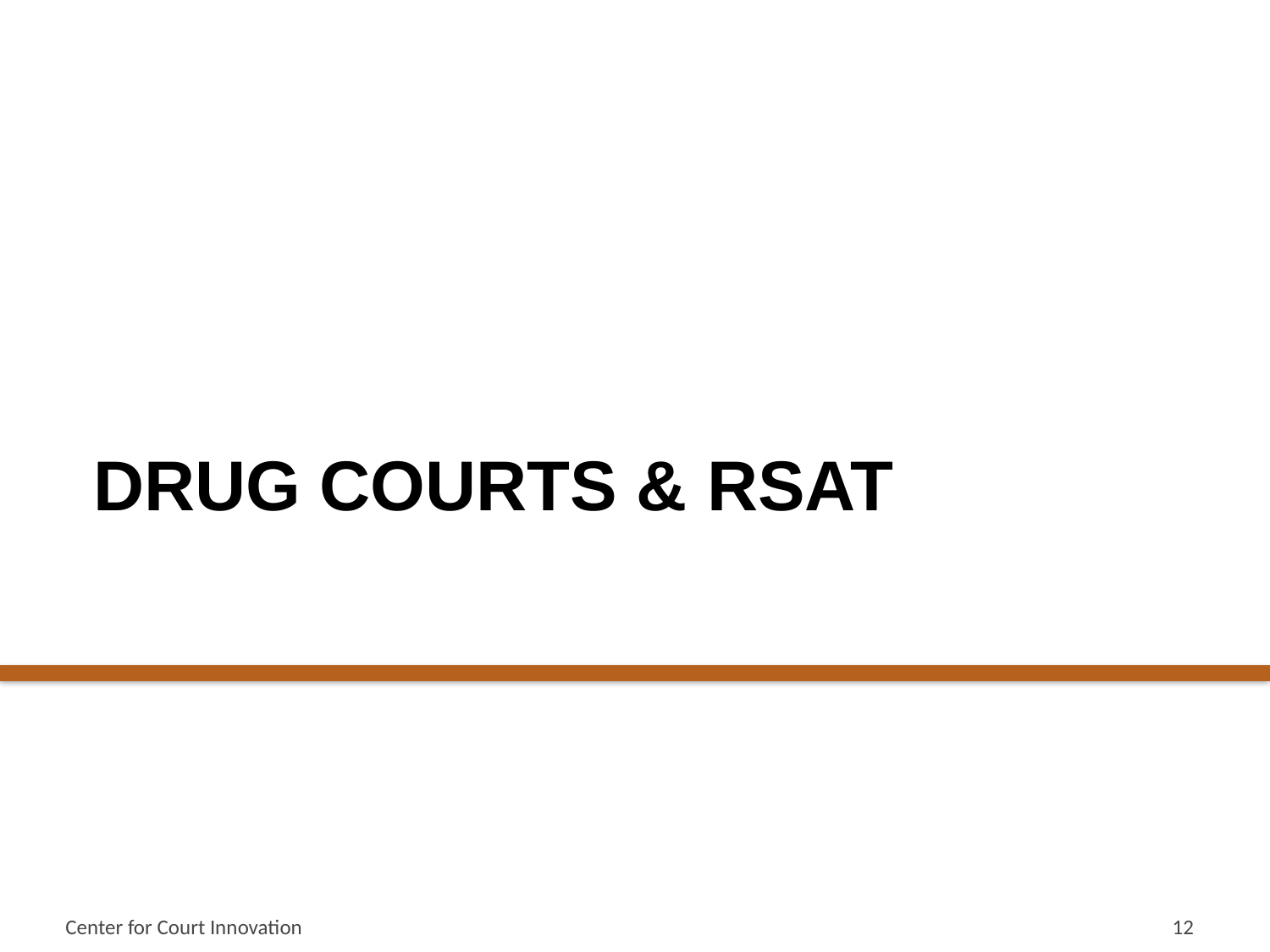

# Drug Courts & RSAT
Center for Court Innovation
12